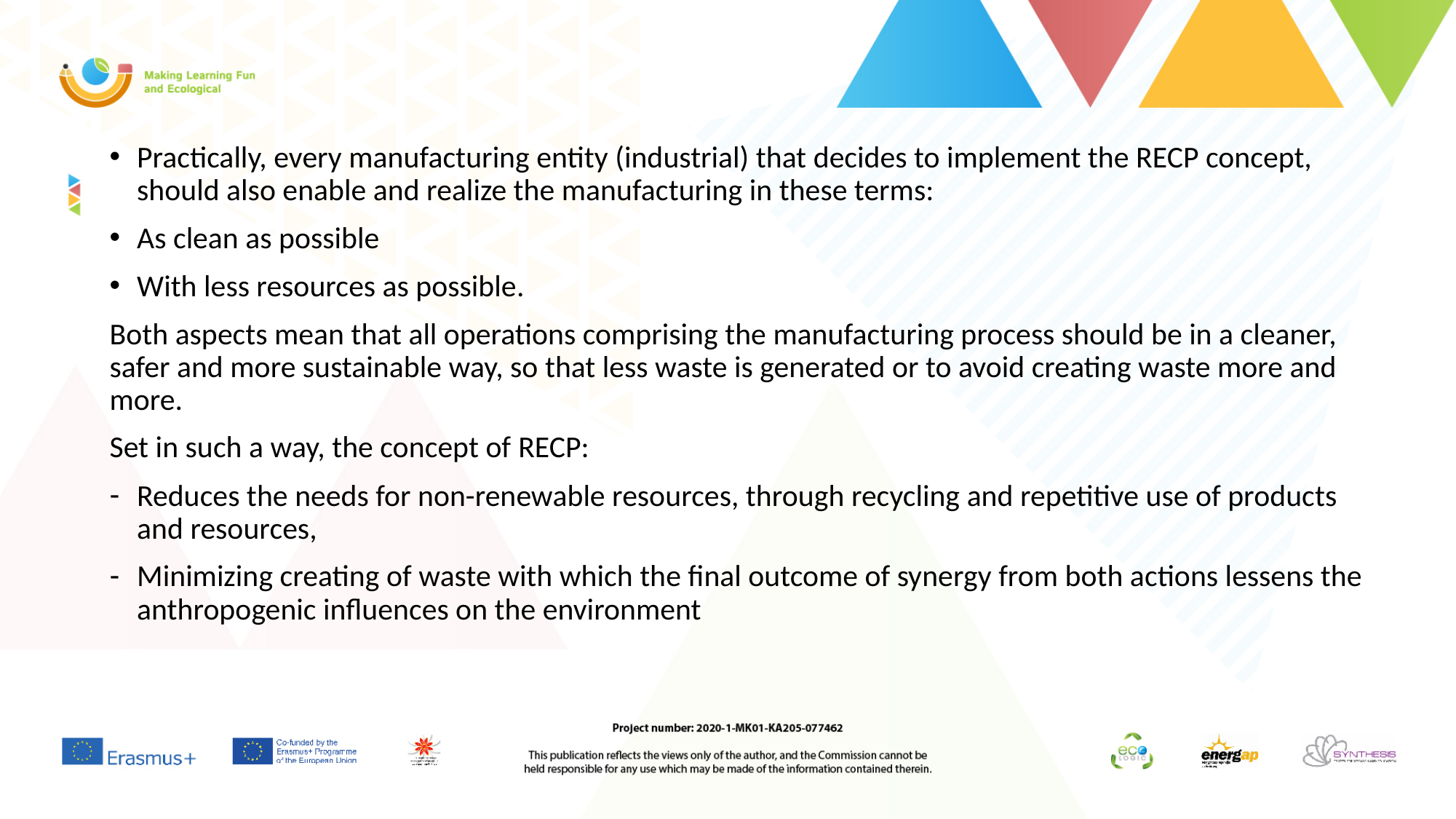

Practically, every manufacturing entity (industrial) that decides to implement the RECP concept, should also enable and realize the manufacturing in these terms:
As clean as possible
With less resources as possible.
Both aspects mean that all operations comprising the manufacturing process should be in a cleaner, safer and more sustainable way, so that less waste is generated or to avoid creating waste more and more.
Set in such a way, the concept of RECP:
Reduces the needs for non-renewable resources, through recycling and repetitive use of products and resources,
Minimizing creating of waste with which the final outcome of synergy from both actions lessens the anthropogenic influences on the environment